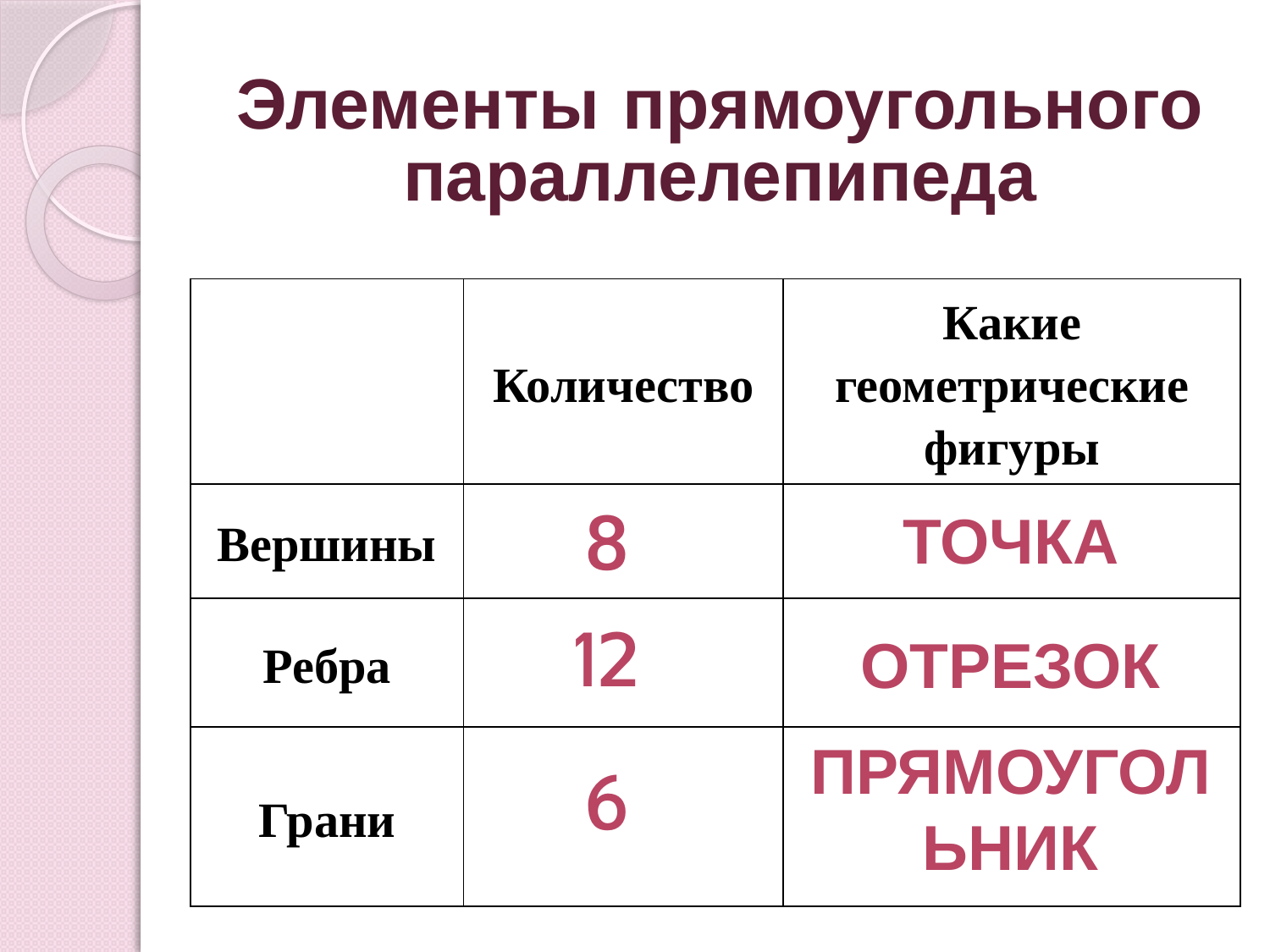

# Элементы прямоугольного параллелепипеда
|  | Количество | Какие геометрические фигуры |
| --- | --- | --- |
| Вершины |  |  |
| Ребра |  |  |
| Грани |  |  |
8
точка
12
отрезок
прямоугольник
6